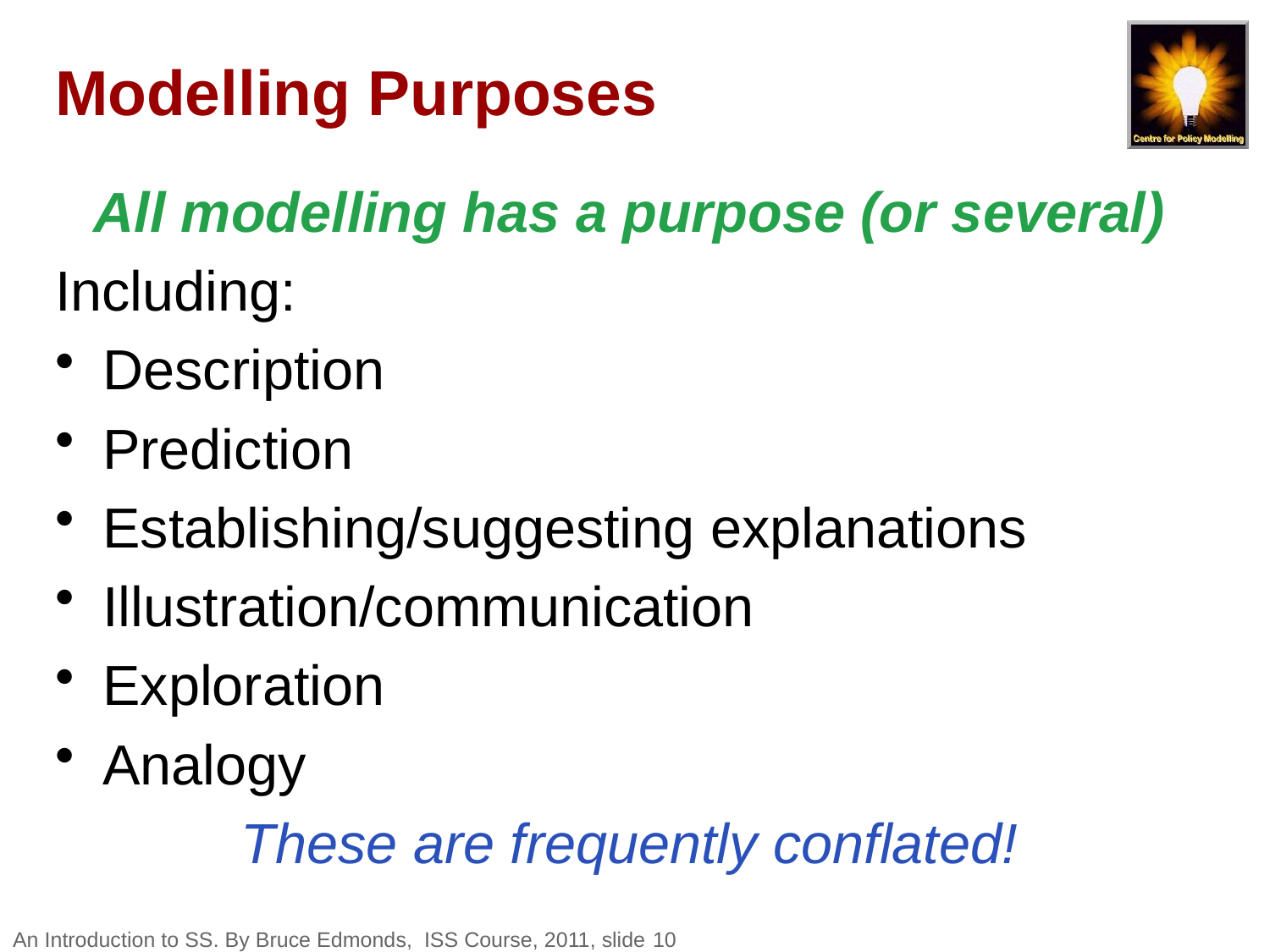

# Modelling Purposes
All modelling has a purpose (or several)
Including:
Description
Prediction
Establishing/suggesting explanations
Illustration/communication
Exploration
Analogy
These are frequently conflated!
An Introduction to SS. By Bruce Edmonds,  ISS Course, 2011, slide 10